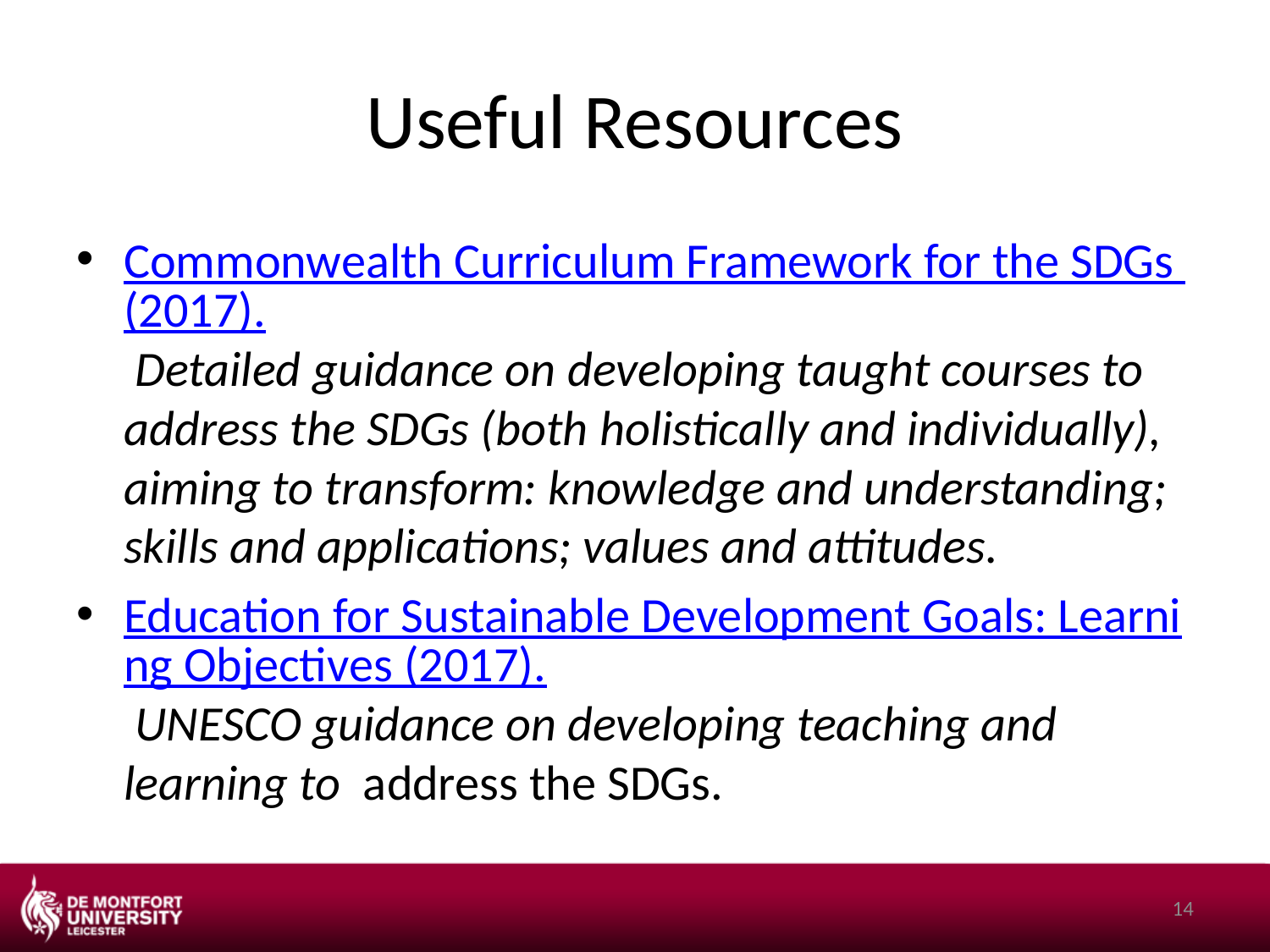

# Useful Resources
Commonwealth Curriculum Framework for the SDGs (2017). Detailed guidance on developing taught courses to address the SDGs (both holistically and individually), aiming to transform: knowledge and understanding; skills and applications; values and attitudes.
Education for Sustainable Development Goals: Learning Objectives (2017). UNESCO guidance on developing teaching and learning to  address the SDGs.

14